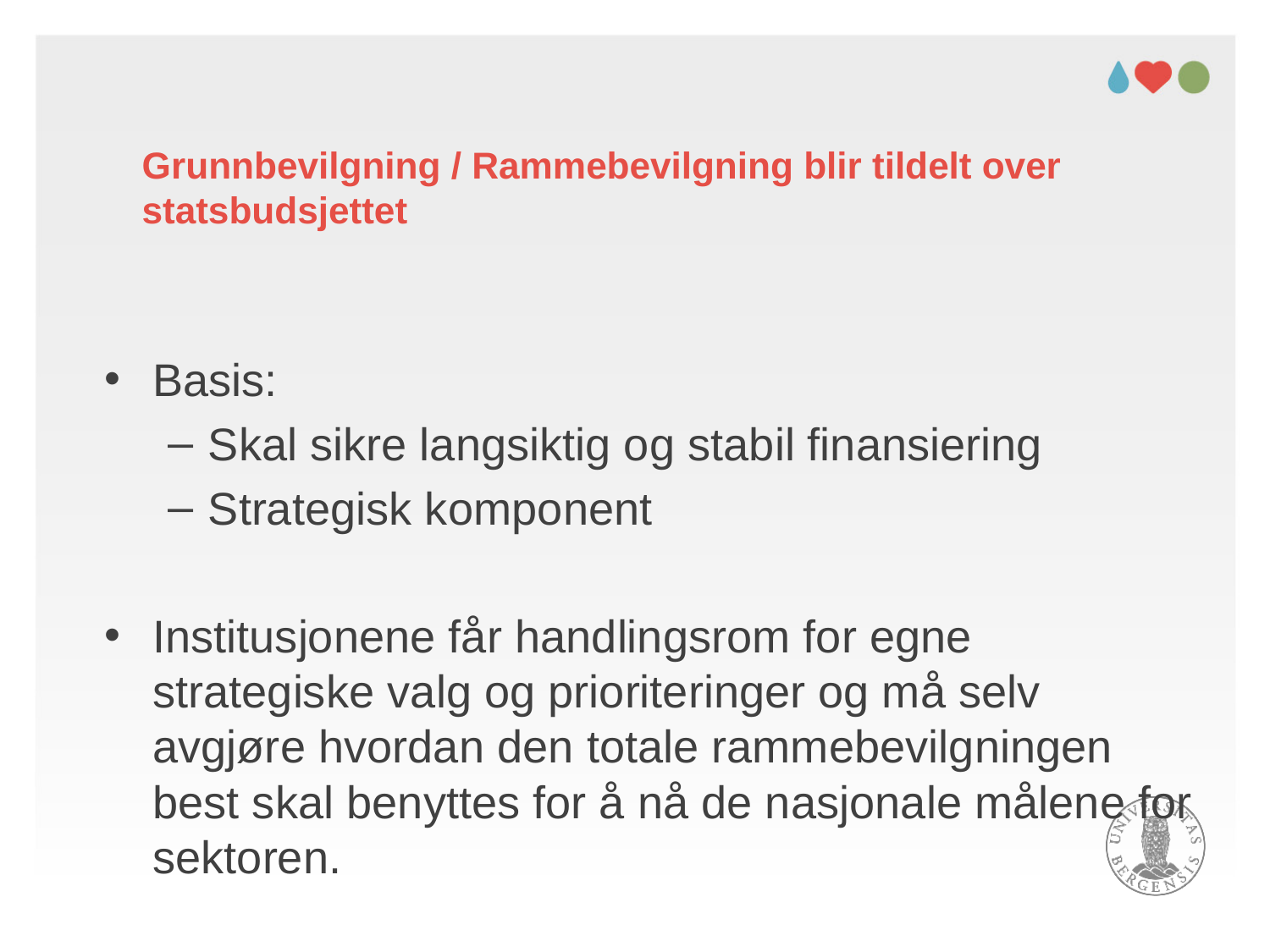

# Grunnbevilgning / Rammebevilgning blir tildelt over statsbudsjettet

Basis:
Skal sikre langsiktig og stabil finansiering
Strategisk komponent

Institusjonene får handlingsrom for egne strategiske valg og prioriteringer og må selv avgjøre hvordan den totale rammebevilgningen best skal benyttes for å nå de nasjonale målene for sektoren.